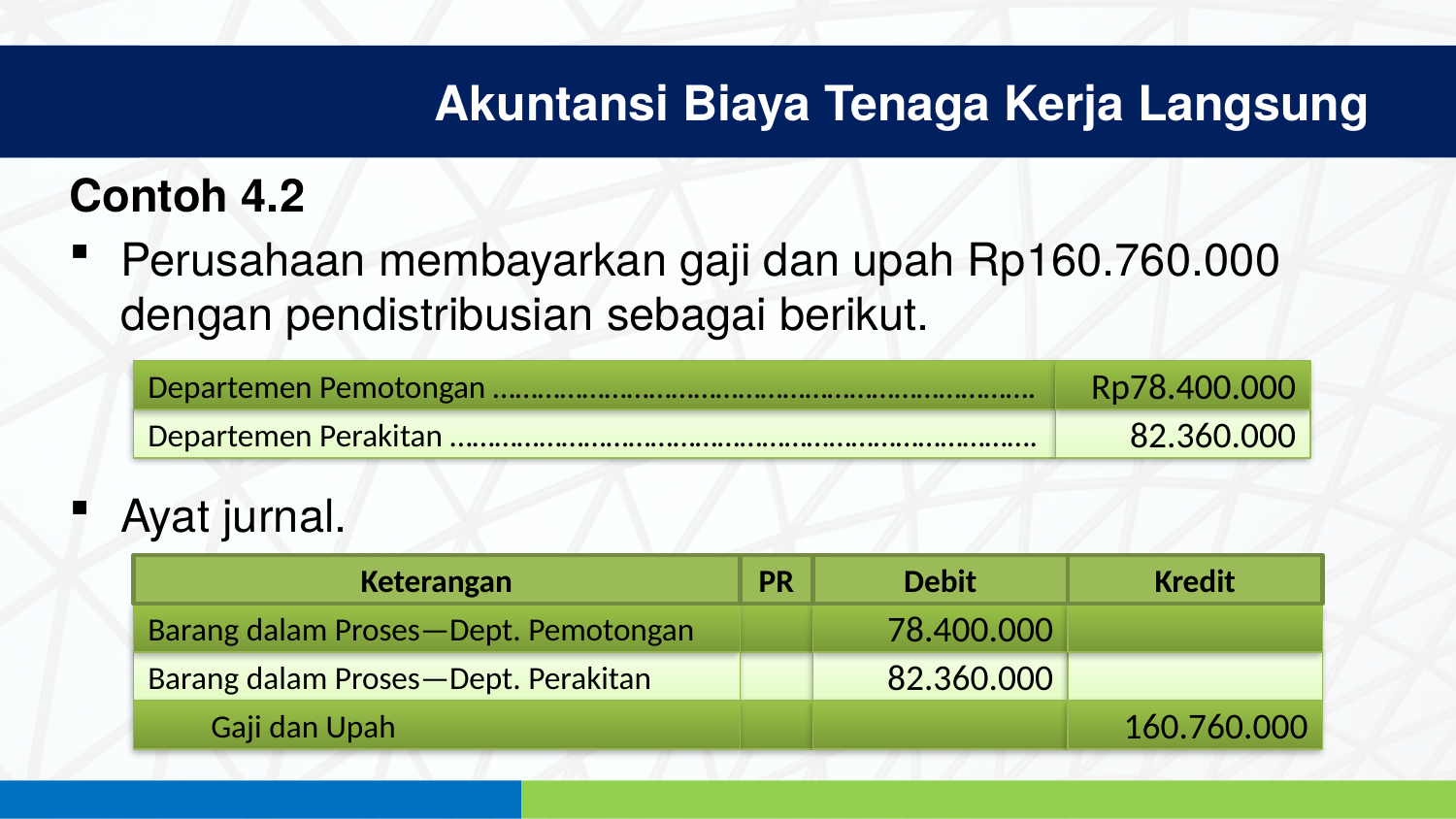

Akuntansi Biaya Tenaga Kerja Langsung
Contoh 4.2
Perusahaan membayarkan gaji dan upah Rp160.760.000 dengan pendistribusian sebagai berikut.

Ayat jurnal.

Departemen Pemotongan ……………………………………………………………….
Rp78.400.000
Departemen Perakitan …………………………………………………………………….
82.360.000
Keterangan
PR
Debit
Kredit
Barang dalam Proses—Dept. Pemotongan

78.400.000

Barang dalam Proses—Dept. Perakitan

82.360.000

Gaji dan Upah

160.760.000